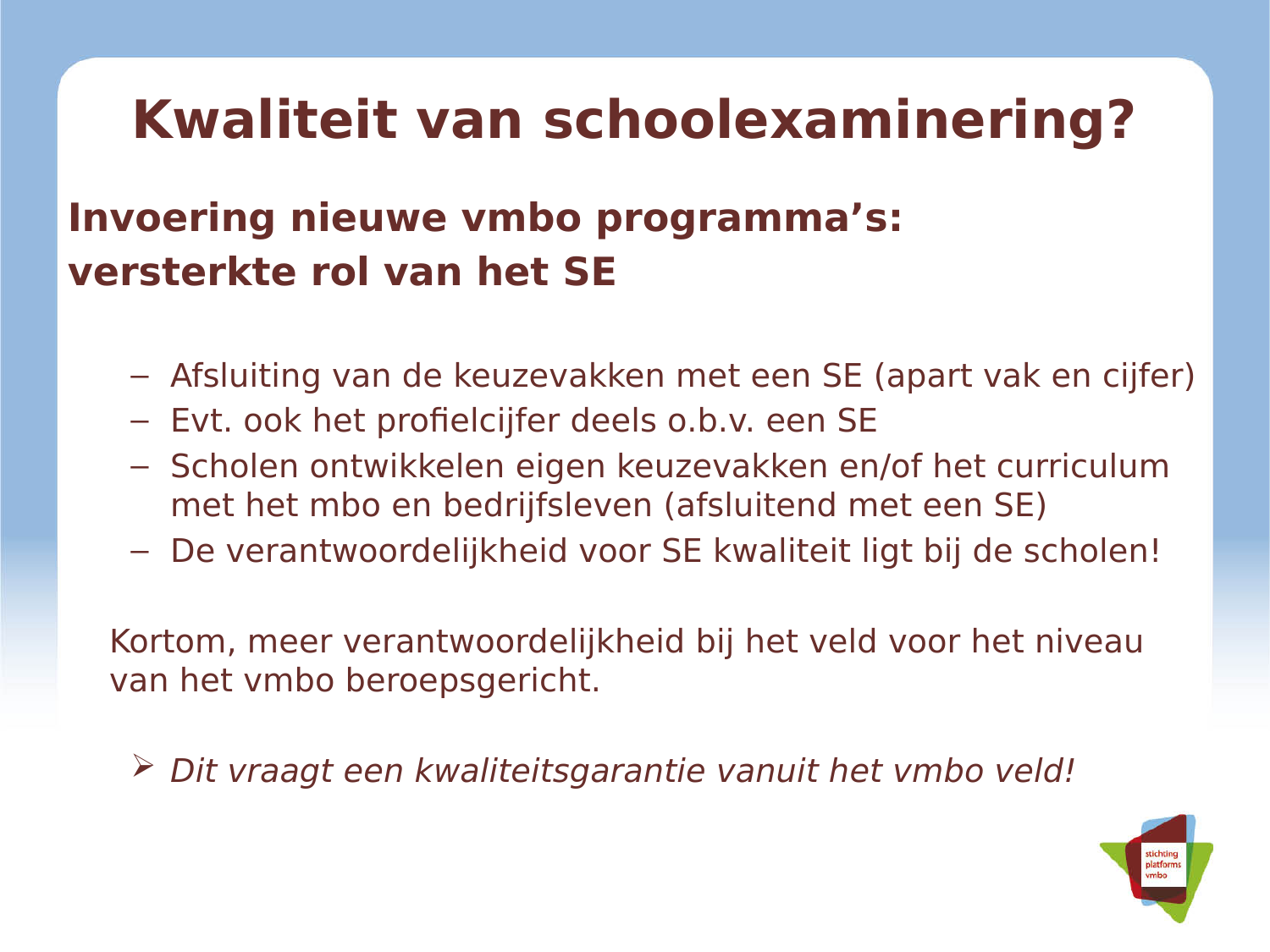

# Kwaliteit van schoolexaminering?
Invoering nieuwe vmbo programma’s:
versterkte rol van het SE

Afsluiting van de keuzevakken met een SE (apart vak en cijfer)
Evt. ook het profielcijfer deels o.b.v. een SE
Scholen ontwikkelen eigen keuzevakken en/of het curriculum met het mbo en bedrijfsleven (afsluitend met een SE)
De verantwoordelijkheid voor SE kwaliteit ligt bij de scholen!

Kortom, meer verantwoordelijkheid bij het veld voor het niveau van het vmbo beroepsgericht.

Dit vraagt een kwaliteitsgarantie vanuit het vmbo veld!